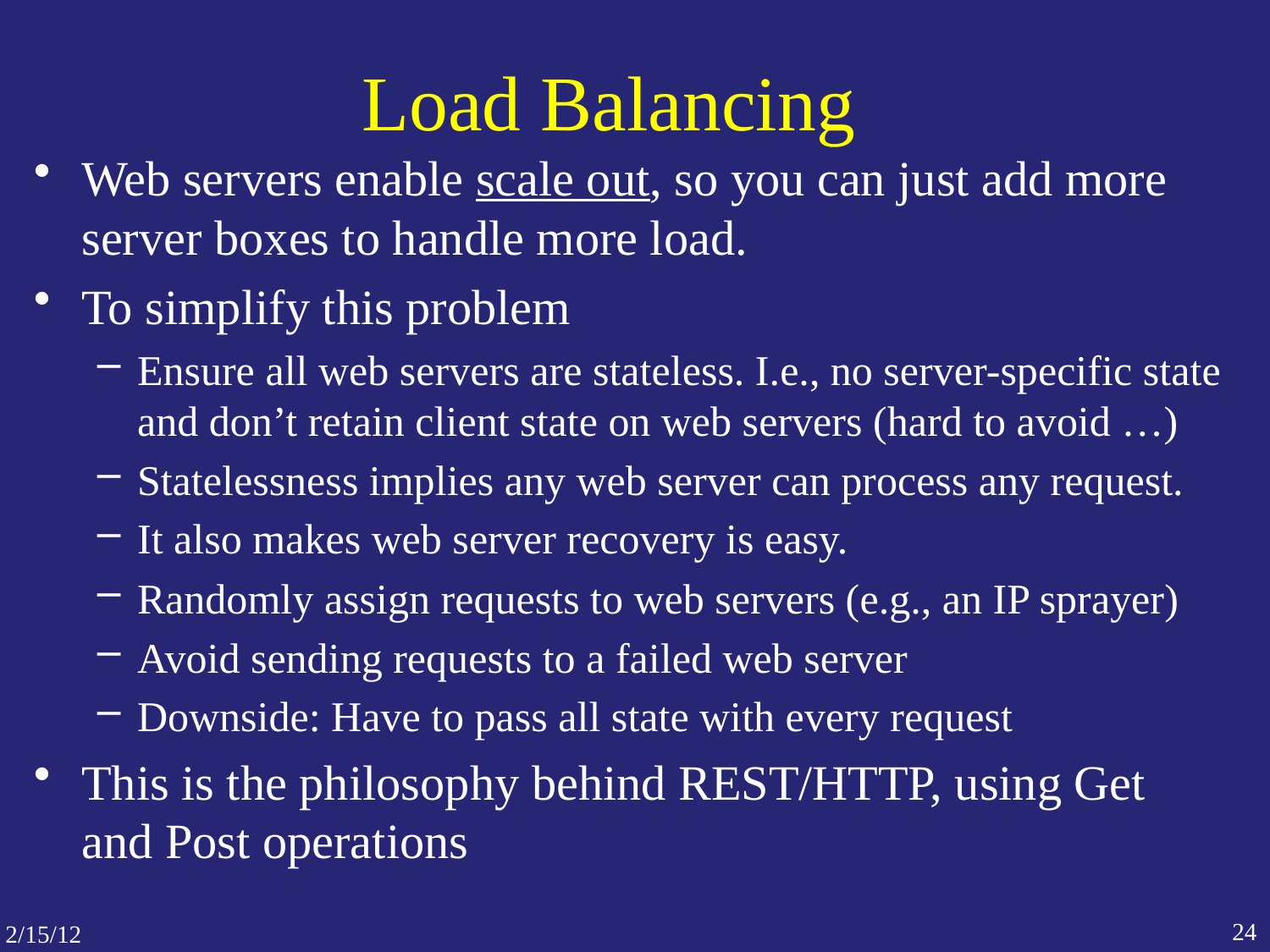

# Load Balancing
Web servers enable scale out, so you can just add more server boxes to handle more load.
To simplify this problem
Ensure all web servers are stateless. I.e., no server-specific state and don’t retain client state on web servers (hard to avoid …)
Statelessness implies any web server can process any request.
It also makes web server recovery is easy.
Randomly assign requests to web servers (e.g., an IP sprayer)
Avoid sending requests to a failed web server
Downside: Have to pass all state with every request
This is the philosophy behind REST/HTTP, using Get and Post operations
24
2/15/12